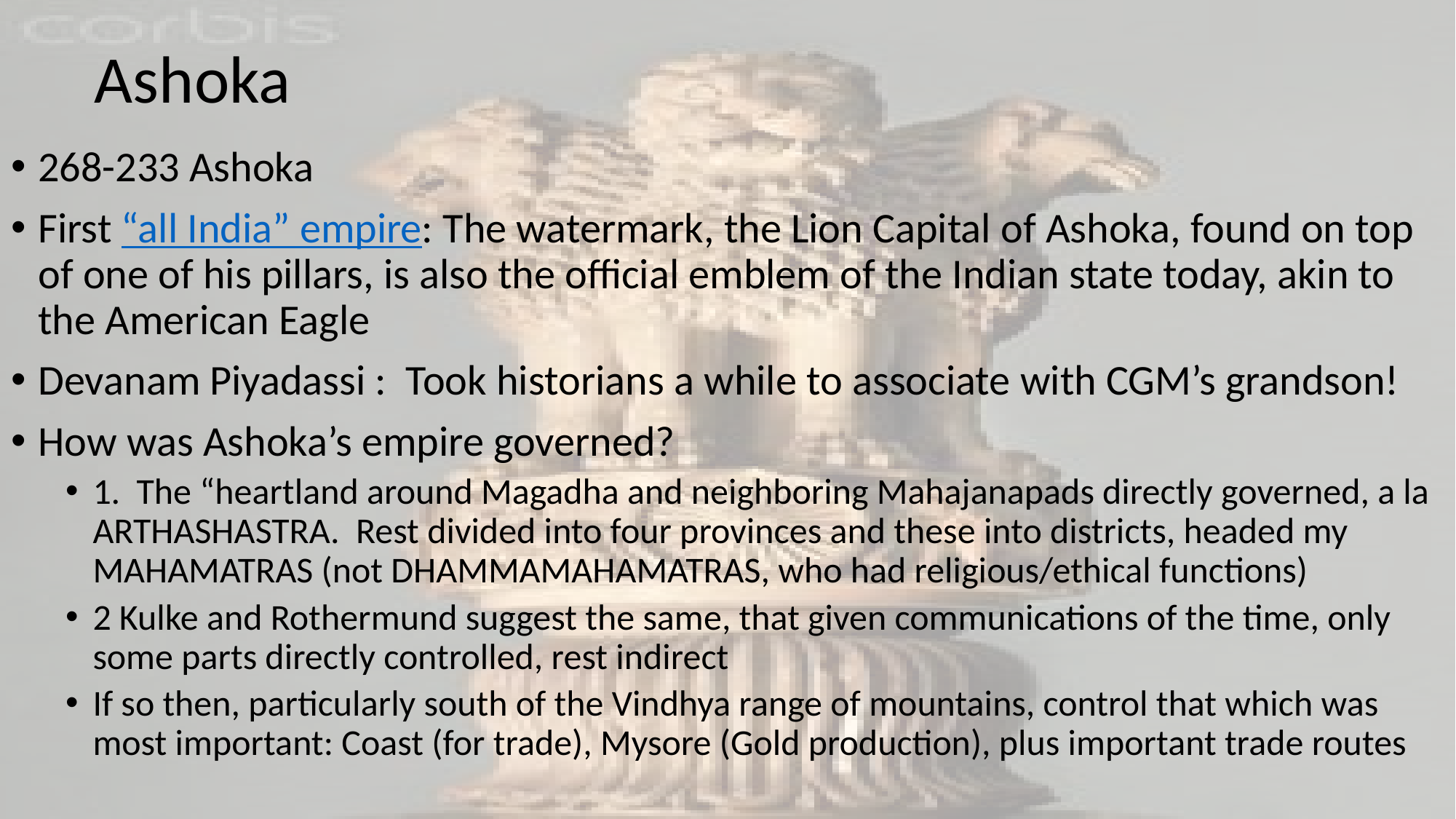

# Ashoka
268-233 Ashoka
First “all India” empire: The watermark, the Lion Capital of Ashoka, found on top of one of his pillars, is also the official emblem of the Indian state today, akin to the American Eagle
Devanam Piyadassi :  Took historians a while to associate with CGM’s grandson!
How was Ashoka’s empire governed?
1.  The “heartland around Magadha and neighboring Mahajanapads directly governed, a la ARTHASHASTRA.  Rest divided into four provinces and these into districts, headed my MAHAMATRAS (not DHAMMAMAHAMATRAS, who had religious/ethical functions)
2 Kulke and Rothermund suggest the same, that given communications of the time, only some parts directly controlled, rest indirect
If so then, particularly south of the Vindhya range of mountains, control that which was most important: Coast (for trade), Mysore (Gold production), plus important trade routes